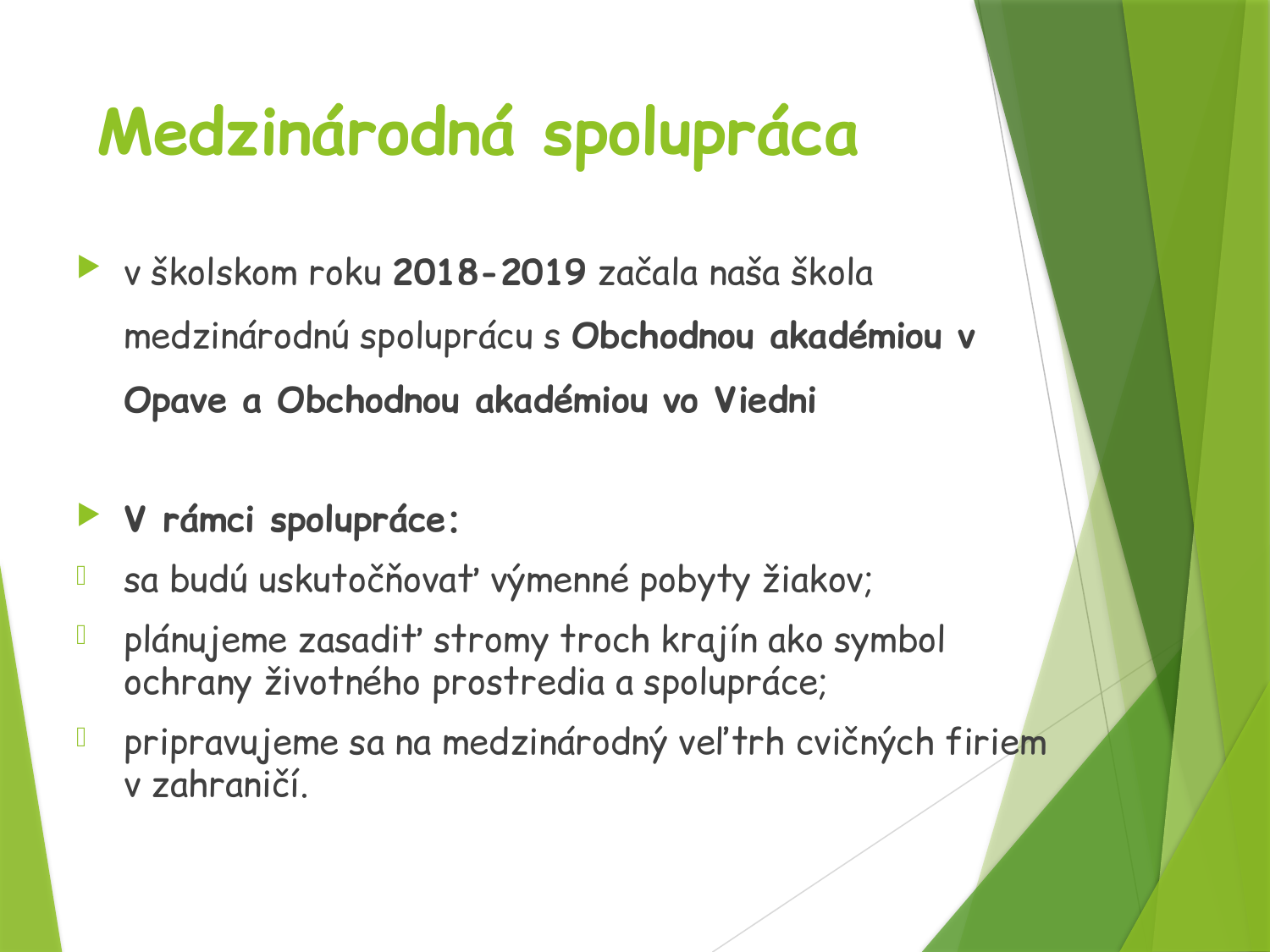

# Medzinárodná spolupráca
v školskom roku 2018-2019 začala naša škola medzinárodnú spoluprácu s Obchodnou akadémiou v Opave a Obchodnou akadémiou vo Viedni

V rámci spolupráce:
sa budú uskutočňovať výmenné pobyty žiakov;
plánujeme zasadiť stromy troch krajín ako symbol ochrany životného prostredia a spolupráce;
pripravujeme sa na medzinárodný veľtrh cvičných firiem v zahraničí.